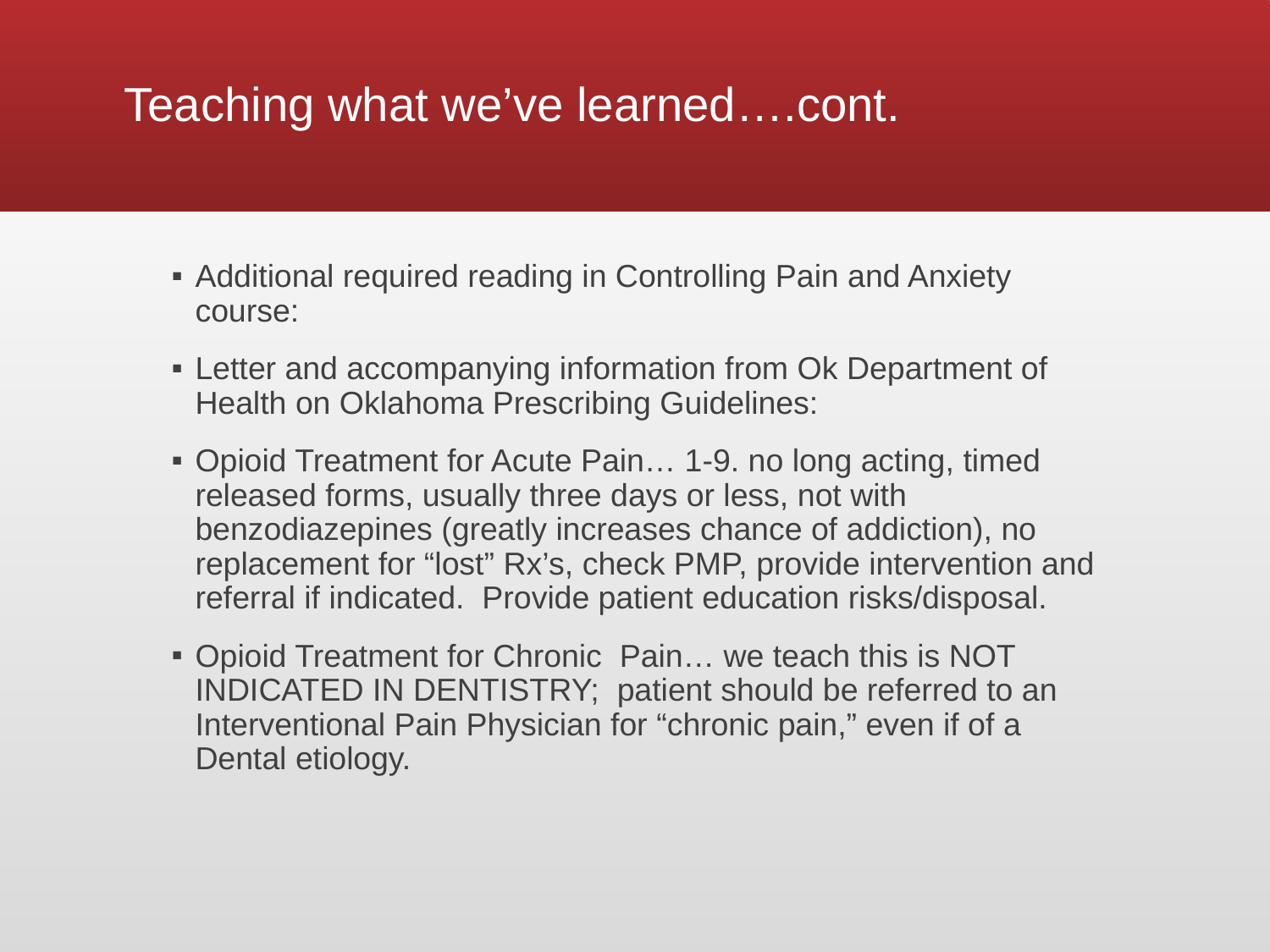

# Teaching what we’ve learned….cont.
Additional required reading in Controlling Pain and Anxiety course:
Letter and accompanying information from Ok Department of Health on Oklahoma Prescribing Guidelines:
Opioid Treatment for Acute Pain… 1-9. no long acting, timed released forms, usually three days or less, not with benzodiazepines (greatly increases chance of addiction), no replacement for “lost” Rx’s, check PMP, provide intervention and referral if indicated.  Provide patient education risks/disposal.
Opioid Treatment for Chronic  Pain… we teach this is NOT INDICATED IN DENTISTRY;  patient should be referred to an Interventional Pain Physician for “chronic pain,” even if of a Dental etiology.